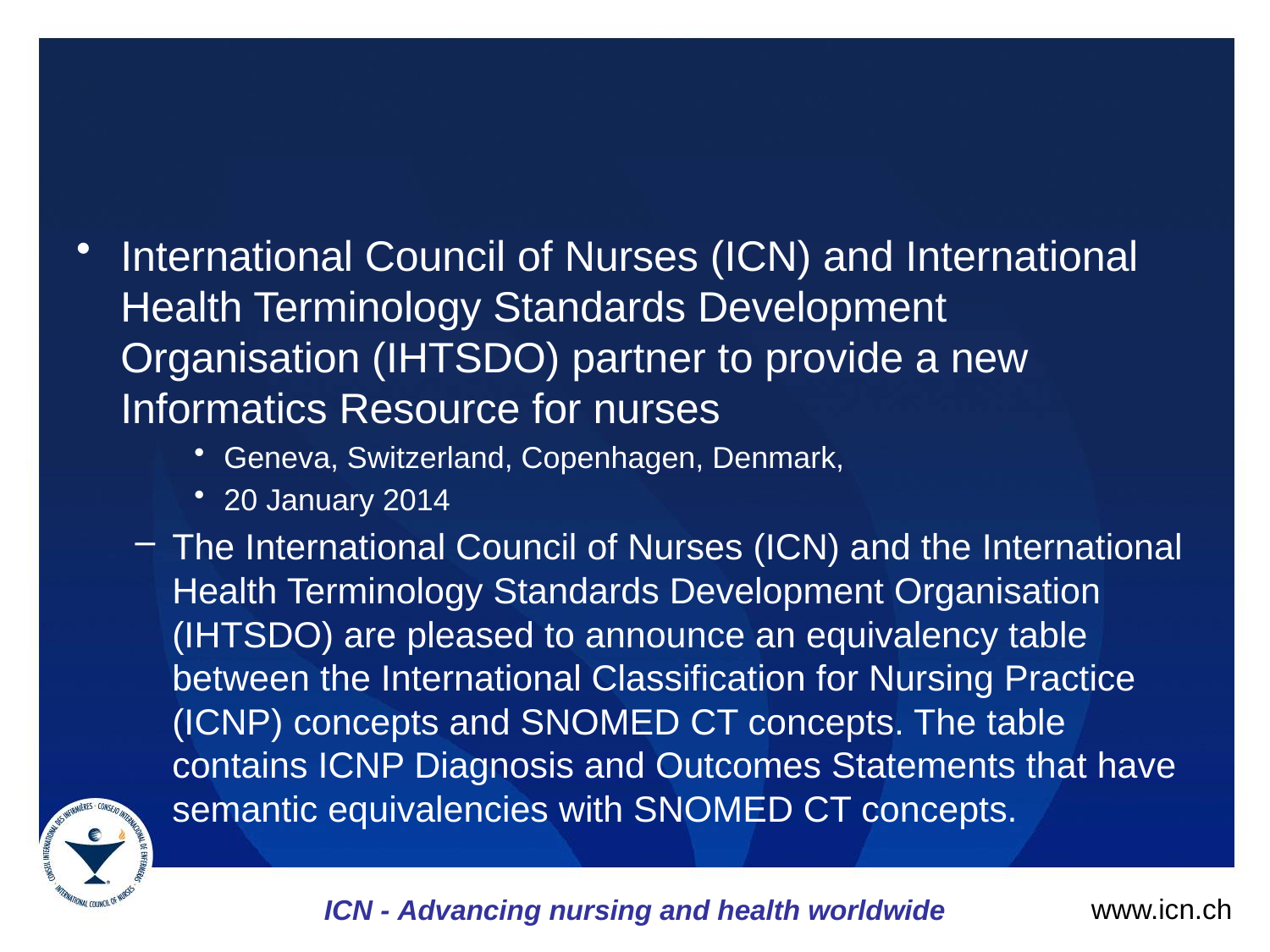

#
International Council of Nurses (ICN) and International Health Terminology Standards Development Organisation (IHTSDO) partner to provide a new Informatics Resource for nurses
Geneva, Switzerland, Copenhagen, Denmark,
20 January 2014
The International Council of Nurses (ICN) and the International Health Terminology Standards Development Organisation (IHTSDO) are pleased to announce an equivalency table between the International Classification for Nursing Practice (ICNP) concepts and SNOMED CT concepts. The table contains ICNP Diagnosis and Outcomes Statements that have semantic equivalencies with SNOMED CT concepts.